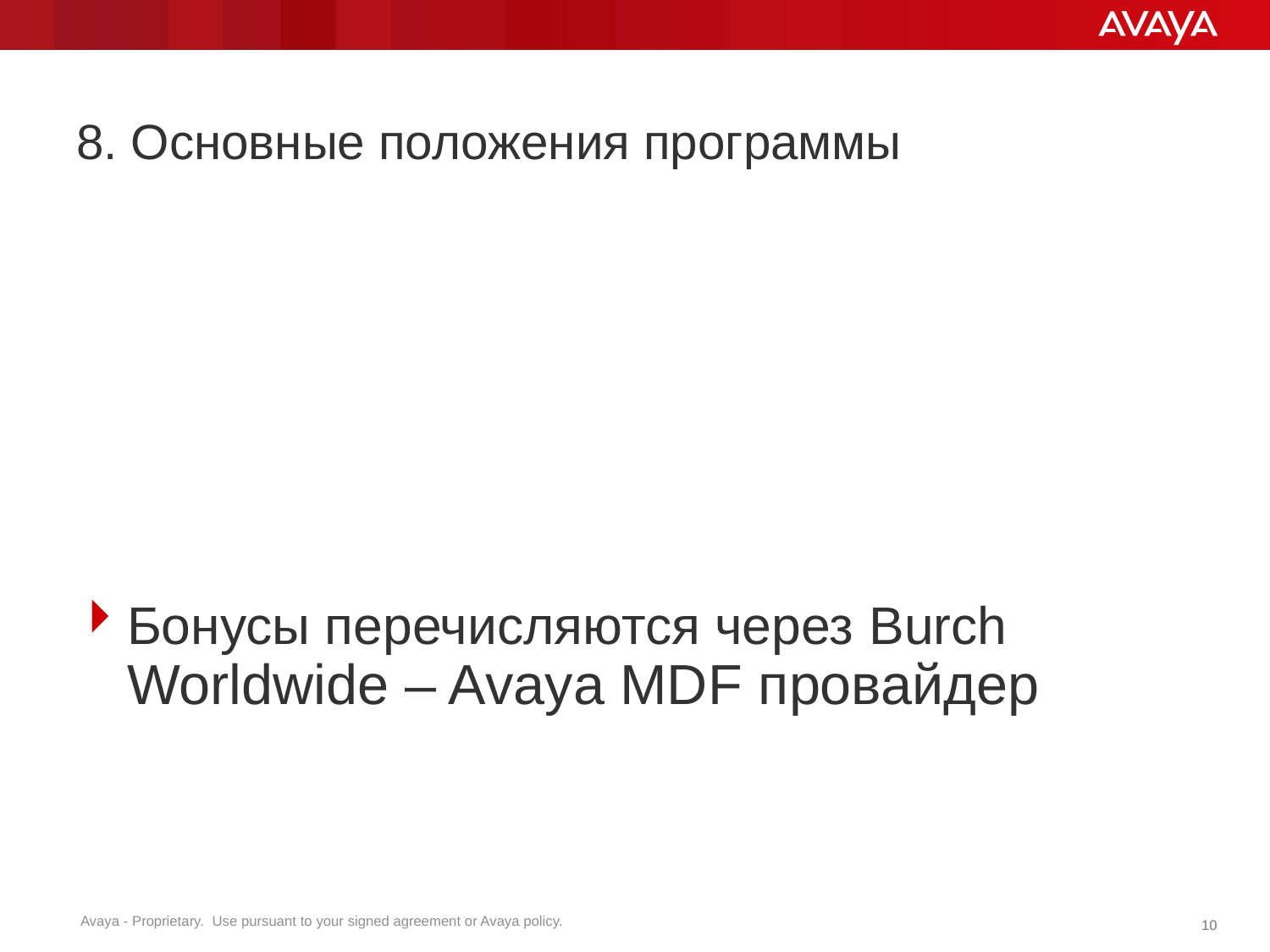

# 8. Основные положения программы

Бонусы перечисляются через Burch Worldwide – Avaya MDF провайдер